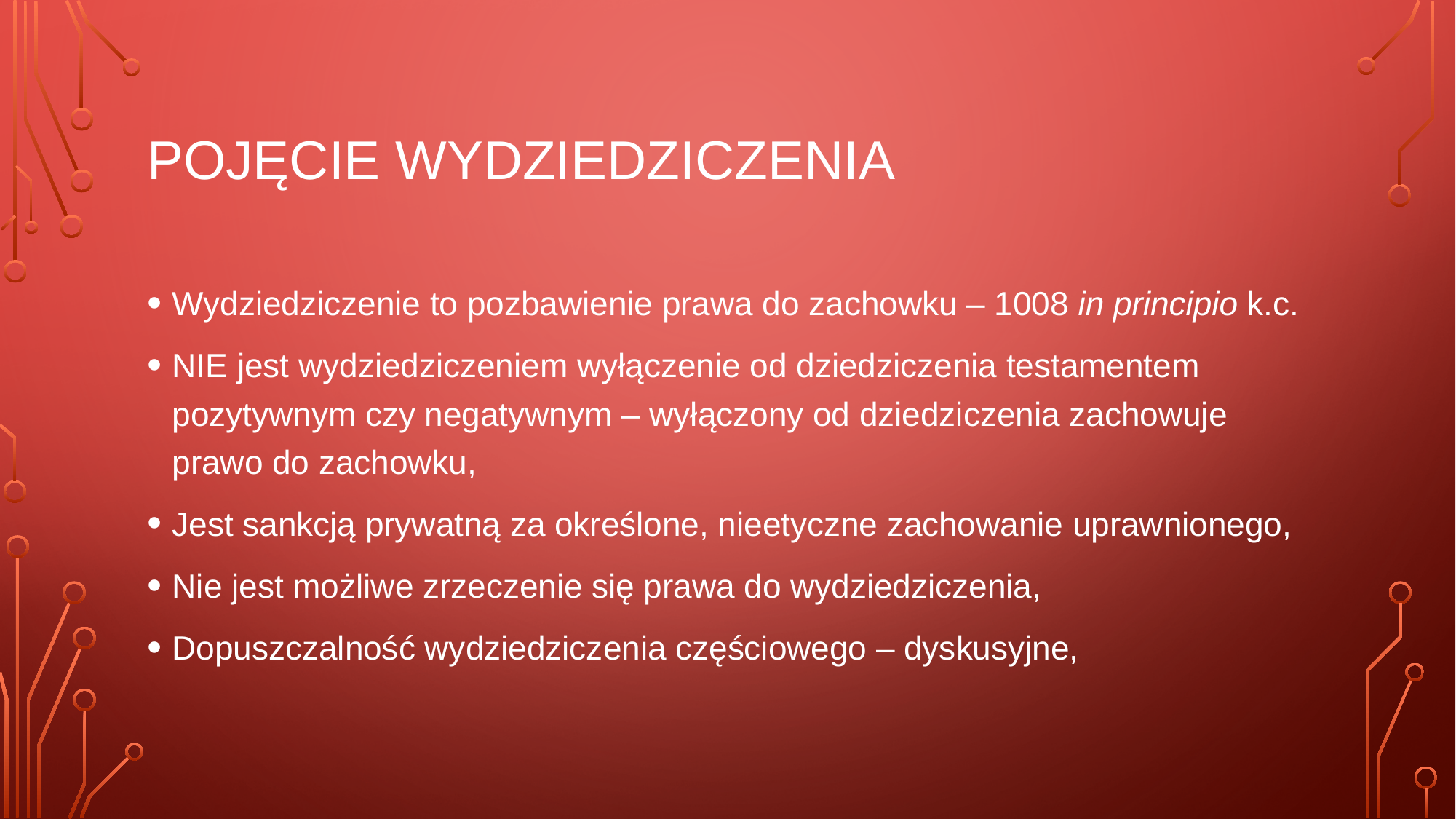

# Pojęcie wydziedziczenia
Wydziedziczenie to pozbawienie prawa do zachowku – 1008 in principio k.c.
NIE jest wydziedziczeniem wyłączenie od dziedziczenia testamentem pozytywnym czy negatywnym – wyłączony od dziedziczenia zachowuje prawo do zachowku,
Jest sankcją prywatną za określone, nieetyczne zachowanie uprawnionego,
Nie jest możliwe zrzeczenie się prawa do wydziedziczenia,
Dopuszczalność wydziedziczenia częściowego – dyskusyjne,